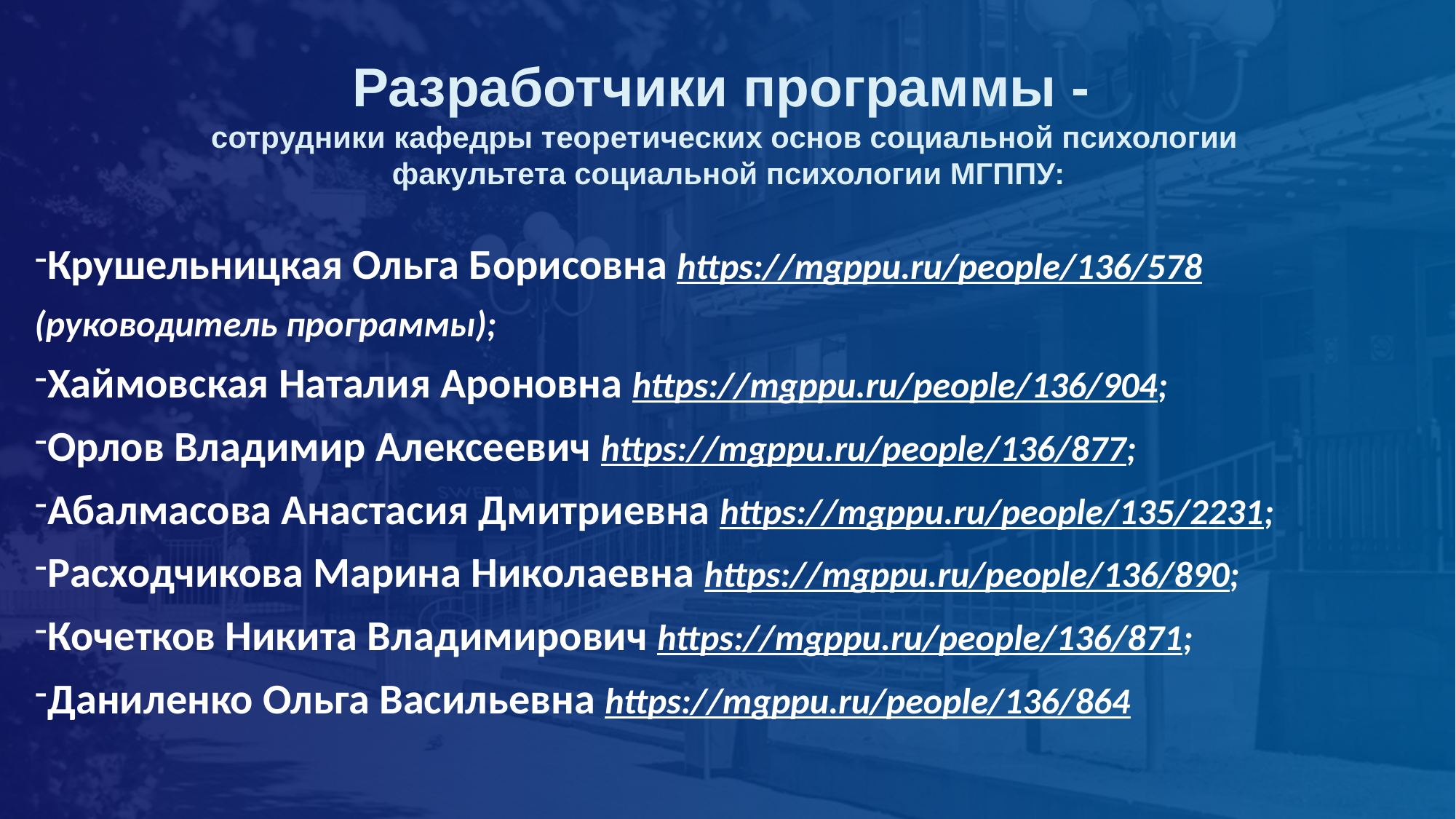

Разработчики программы -
сотрудники кафедры теоретических основ социальной психологии
факультета социальной психологии МГППУ:
Крушельницкая Ольга Борисовна https://mgppu.ru/people/136/578
(руководитель программы);
Хаймовская Наталия Ароновна https://mgppu.ru/people/136/904;
Орлов Владимир Алексеевич https://mgppu.ru/people/136/877;
Абалмасова Анастасия Дмитриевна https://mgppu.ru/people/135/2231;
Расходчикова Марина Николаевна https://mgppu.ru/people/136/890;
Кочетков Никита Владимирович https://mgppu.ru/people/136/871;
Даниленко Ольга Васильевна https://mgppu.ru/people/136/864